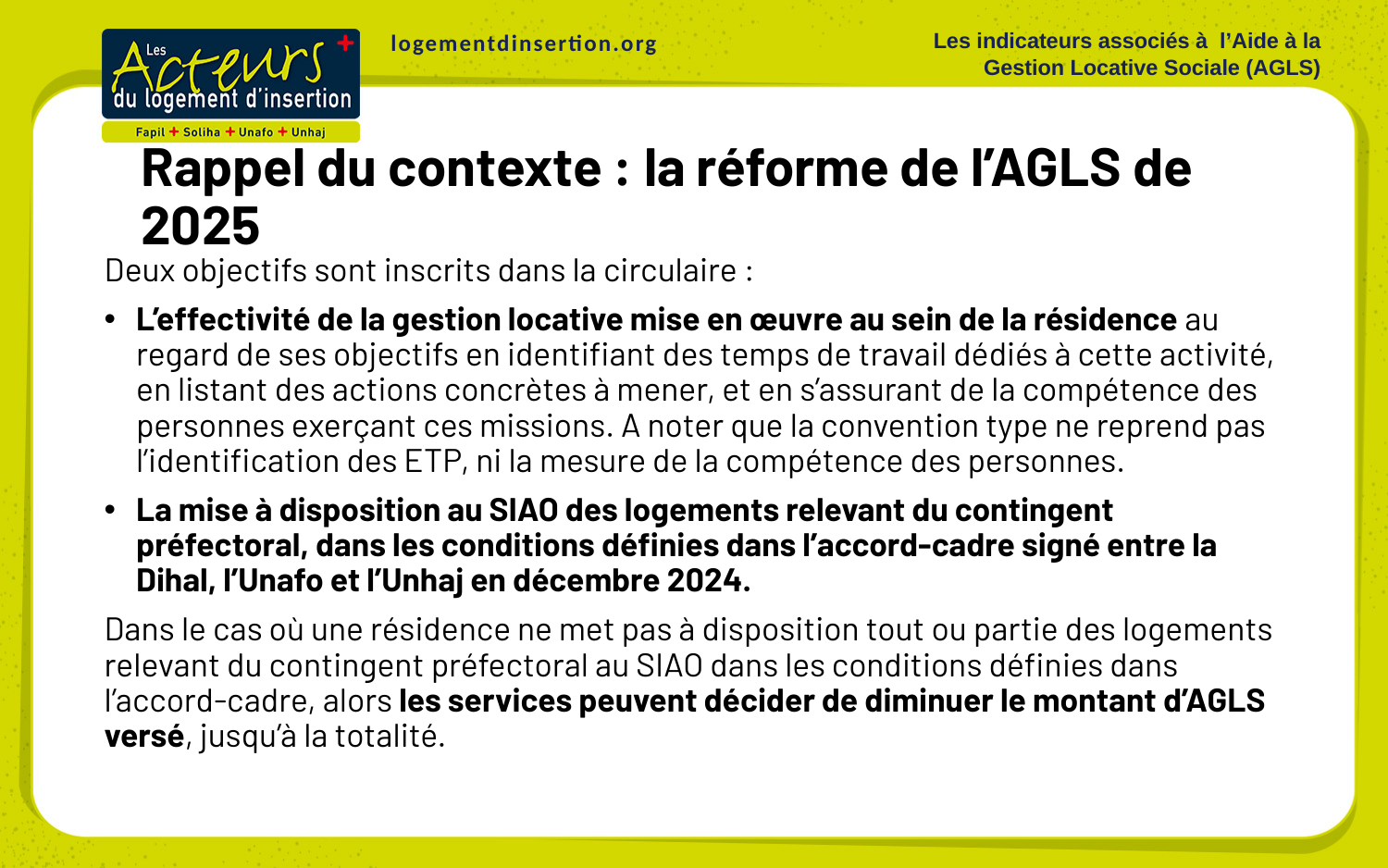

Les indicateurs associés à  l’Aide à la Gestion Locative Sociale (AGLS)
logementdinsertion.org
Rappel du contexte : la réforme de l’AGLS de 2025
Deux objectifs sont inscrits dans la circulaire :
L’effectivité de la gestion locative mise en œuvre au sein de la résidence au regard de ses objectifs en identifiant des temps de travail dédiés à cette activité, en listant des actions concrètes à mener, et en s’assurant de la compétence des personnes exerçant ces missions. A noter que la convention type ne reprend pas l’identification des ETP, ni la mesure de la compétence des personnes.
La mise à disposition au SIAO des logements relevant du contingent préfectoral, dans les conditions définies dans l’accord-cadre signé entre la Dihal, l’Unafo et l’Unhaj en décembre 2024.
Dans le cas où une résidence ne met pas à disposition tout ou partie des logements relevant du contingent préfectoral au SIAO dans les conditions définies dans l’accord-cadre, alors les services peuvent décider de diminuer le montant d’AGLS versé, jusqu’à la totalité.